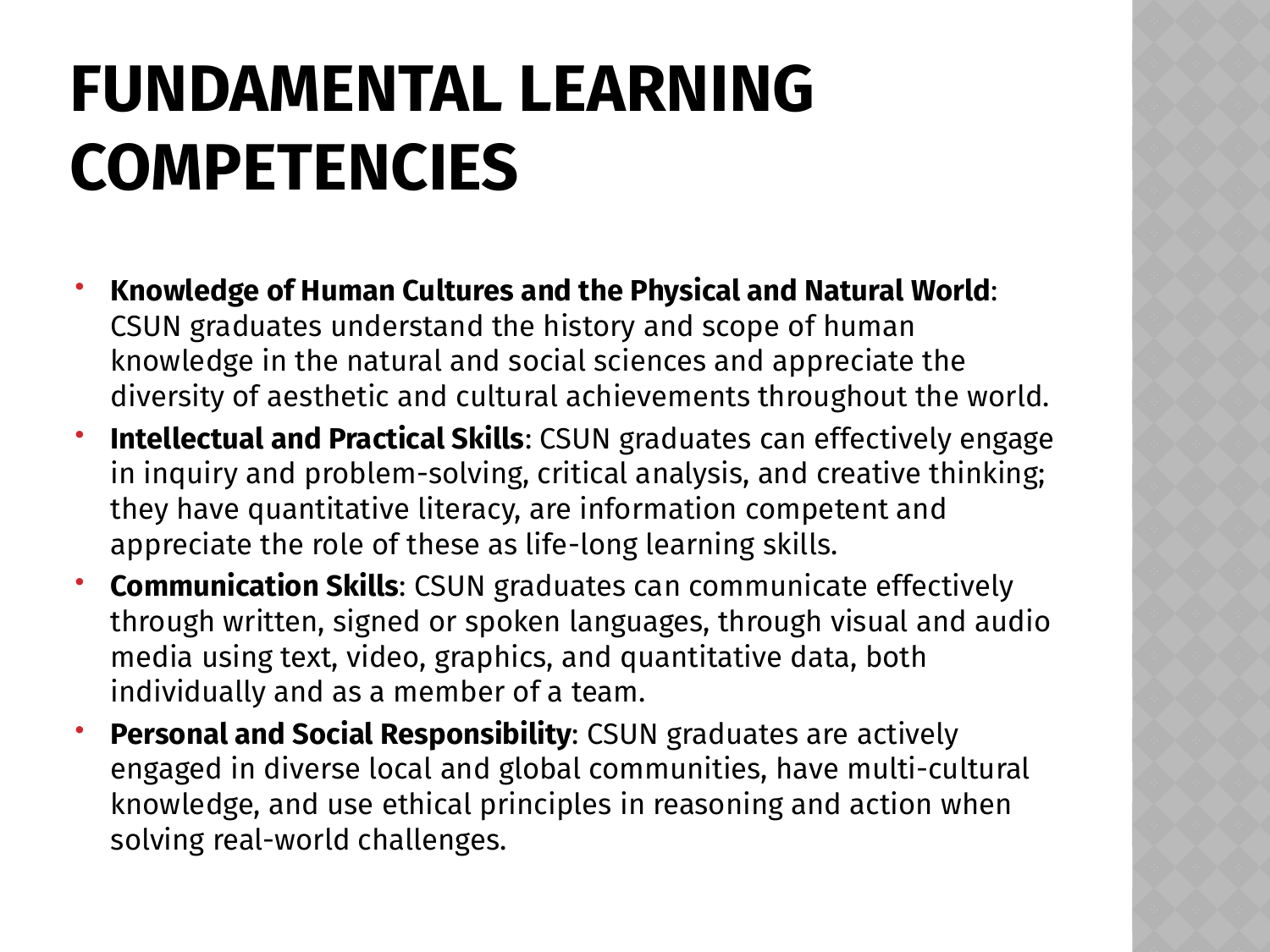

# Fundamental Learning Competencies

Knowledge of Human Cultures and the Physical and Natural World: CSUN graduates understand the history and scope of human knowledge in the natural and social sciences and appreciate the diversity of aesthetic and cultural achievements throughout the world.
Intellectual and Practical Skills: CSUN graduates can effectively engage in inquiry and problem-solving, critical analysis, and creative thinking; they have quantitative literacy, are information competent and appreciate the role of these as life-long learning skills.
Communication Skills: CSUN graduates can communicate effectively through written, signed or spoken languages, through visual and audio media using text, video, graphics, and quantitative data, both individually and as a member of a team.
Personal and Social Responsibility: CSUN graduates are actively engaged in diverse local and global communities, have multi-cultural knowledge, and use ethical principles in reasoning and action when solving real-world challenges.